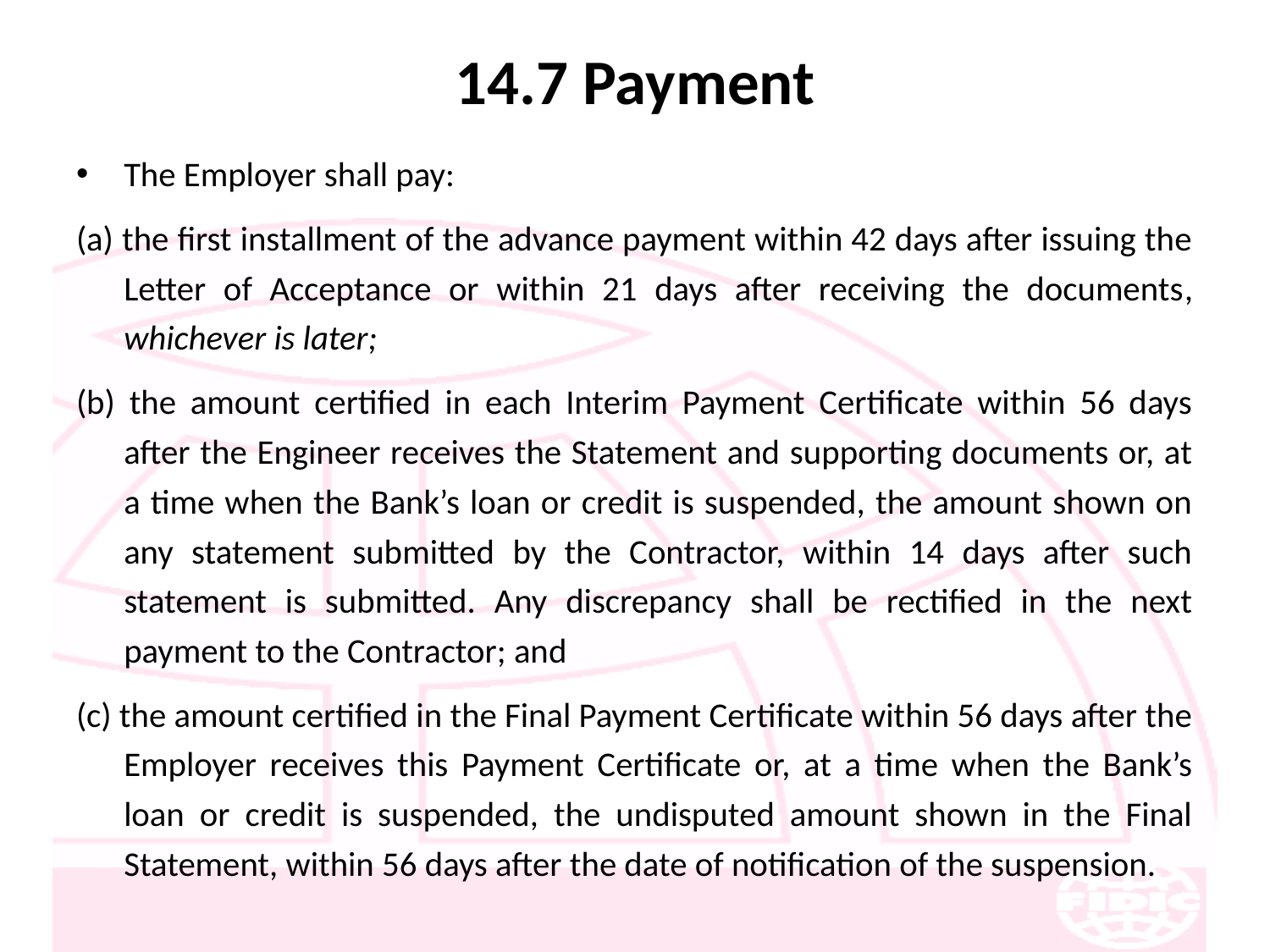

# 14.7 Payment
The Employer shall pay:
(a) the first installment of the advance payment within 42 days after issuing the Letter of Acceptance or within 21 days after receiving the documents, whichever is later;
(b) the amount certified in each Interim Payment Certificate within 56 days after the Engineer receives the Statement and supporting documents or, at a time when the Bank’s loan or credit is suspended, the amount shown on any statement submitted by the Contractor, within 14 days after such statement is submitted. Any discrepancy shall be rectified in the next payment to the Contractor; and
(c) the amount certified in the Final Payment Certificate within 56 days after the Employer receives this Payment Certificate or, at a time when the Bank’s loan or credit is suspended, the undisputed amount shown in the Final Statement, within 56 days after the date of notification of the suspension.